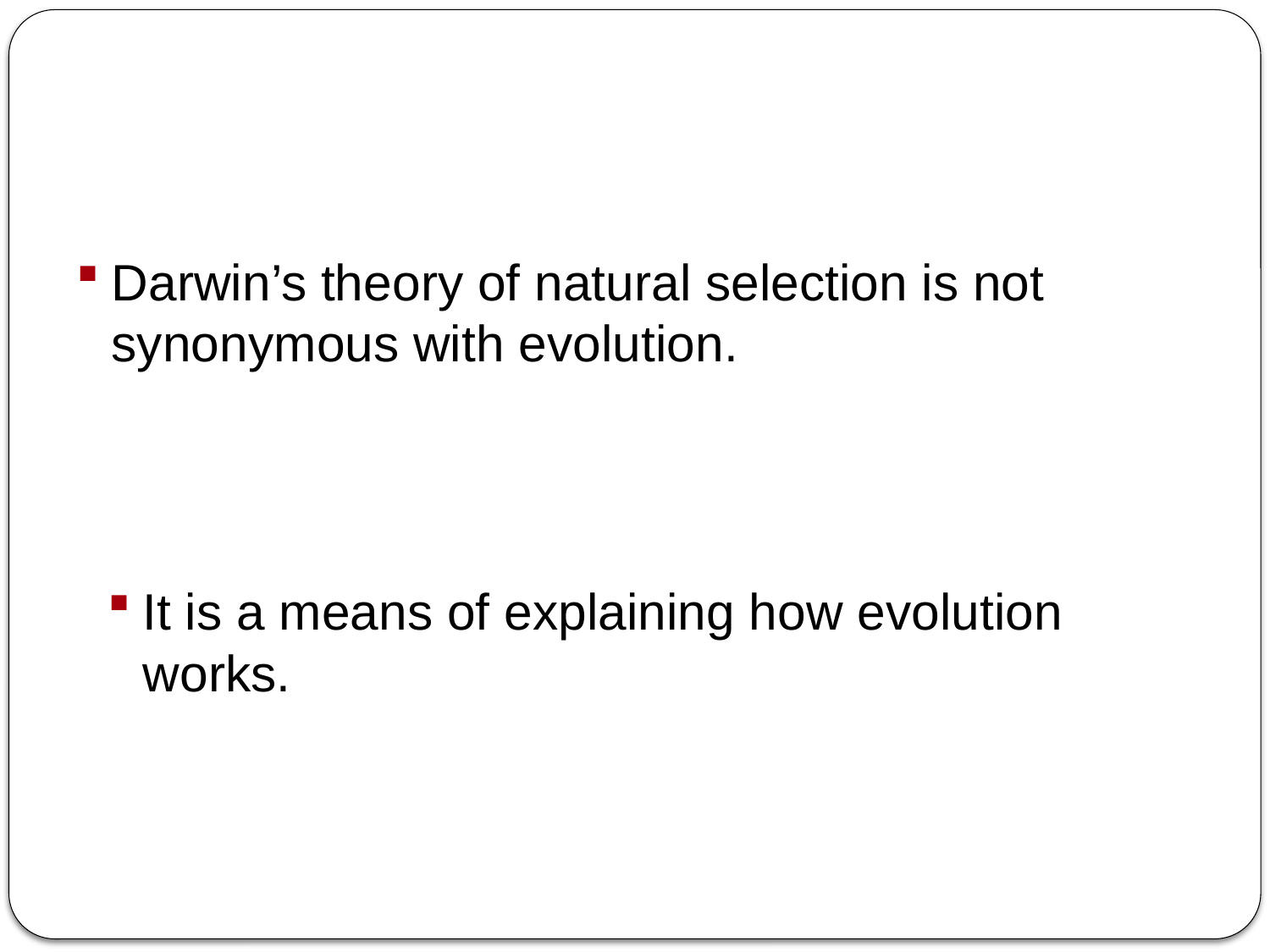

Evolution
Darwin’s theory of natural selection is not synonymous with evolution.
It is a means of explaining how evolution works.